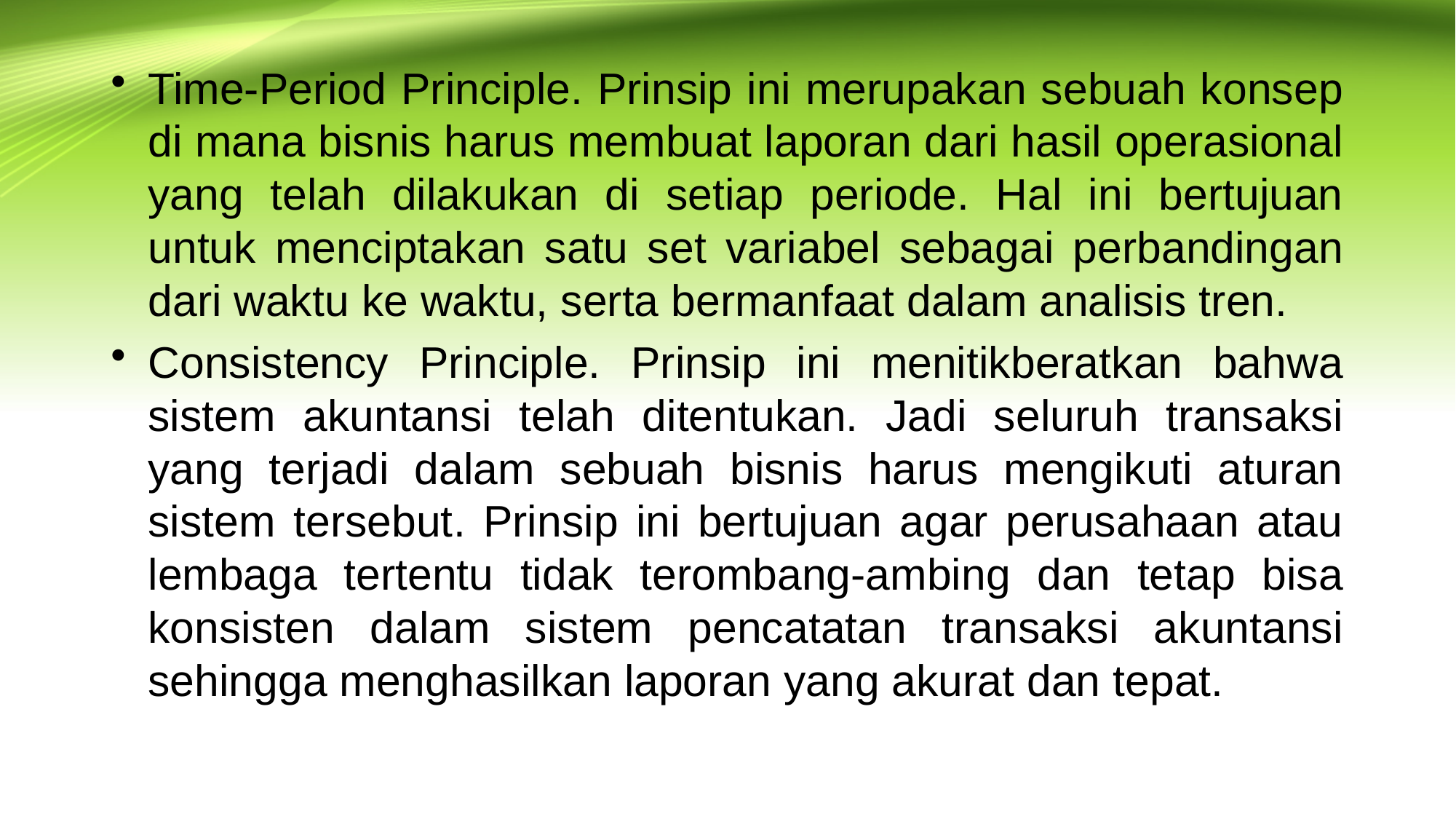

Time-Period Principle. Prinsip ini merupakan sebuah konsep di mana bisnis harus membuat laporan dari hasil operasional yang telah dilakukan di setiap periode. Hal ini bertujuan untuk menciptakan satu set variabel sebagai perbandingan dari waktu ke waktu, serta bermanfaat dalam analisis tren.
Consistency Principle. Prinsip ini menitikberatkan bahwa sistem akuntansi telah ditentukan. Jadi seluruh transaksi yang terjadi dalam sebuah bisnis harus mengikuti aturan sistem tersebut. Prinsip ini bertujuan agar perusahaan atau lembaga tertentu tidak terombang-ambing dan tetap bisa konsisten dalam sistem pencatatan transaksi akuntansi sehingga menghasilkan laporan yang akurat dan tepat.